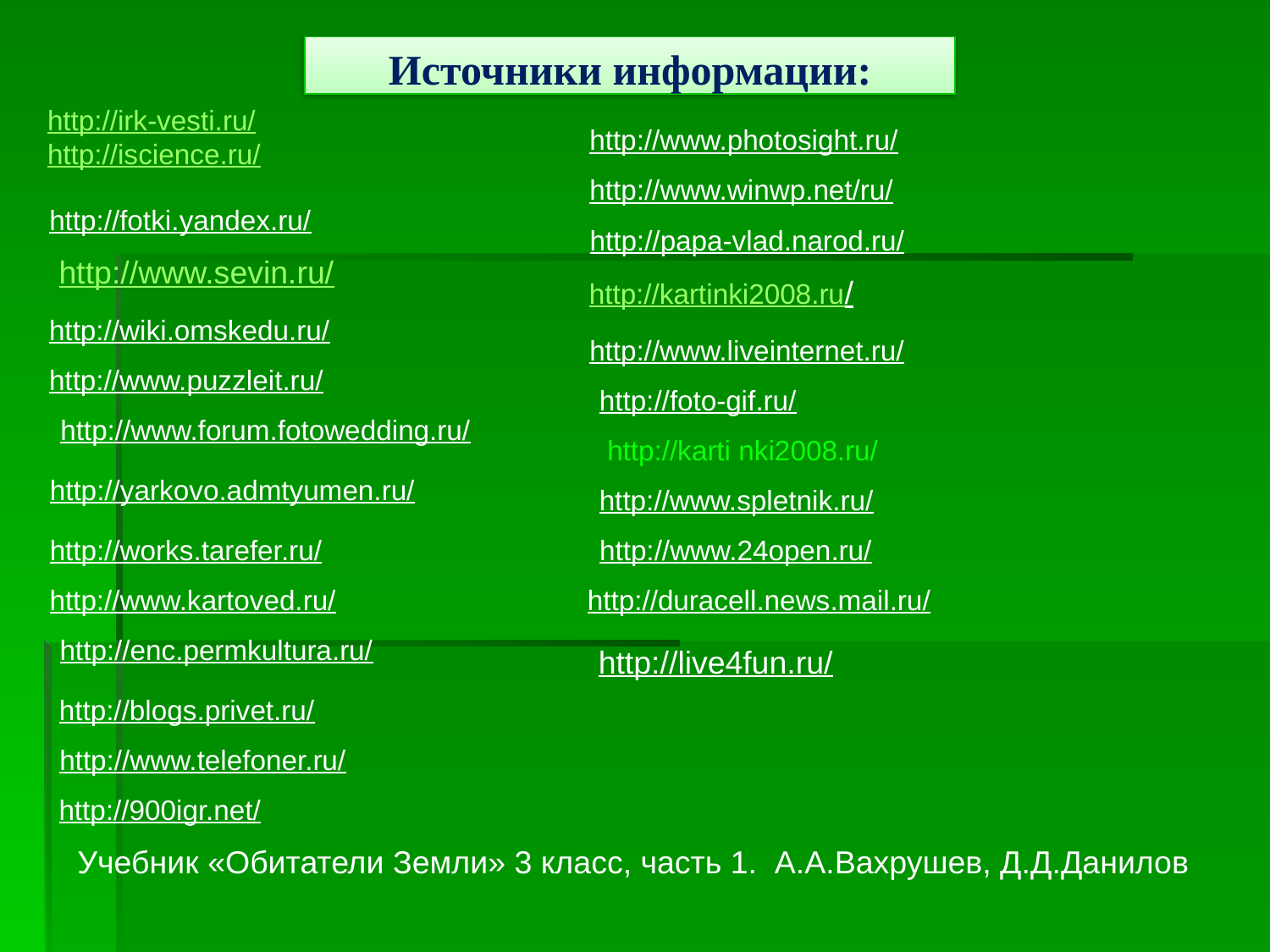

Источники информации:
http://irk-vesti.ru/
http://iscience.ru/

http://www.photosight.ru/
http://www.winwp.net/ru/
http://fotki.yandex.ru/

http://papa-vlad.narod.ru/
http://www.sevin.ru/

http://kartinki2008.ru/
http://wiki.omskedu.ru/
http://www.liveinternet.ru/
http://www.puzzleit.ru/
http://foto-gif.ru/
http://www.forum.fotowedding.ru/
 http://karti nki2008.ru/
http://yarkovo.admtyumen.ru/
http://www.spletnik.ru/
http://works.tarefer.ru/
http://www.24open.ru/
http://www.kartoved.ru/
http://duracell.news.mail.ru/
http://enc.permkultura.ru/
http://live4fun.ru/
http://blogs.privet.ru/
http://www.telefoner.ru/
http://900igr.net/
Учебник «Обитатели Земли» 3 класс, часть 1.  А.А.Вахрушев, Д.Д.Данилов